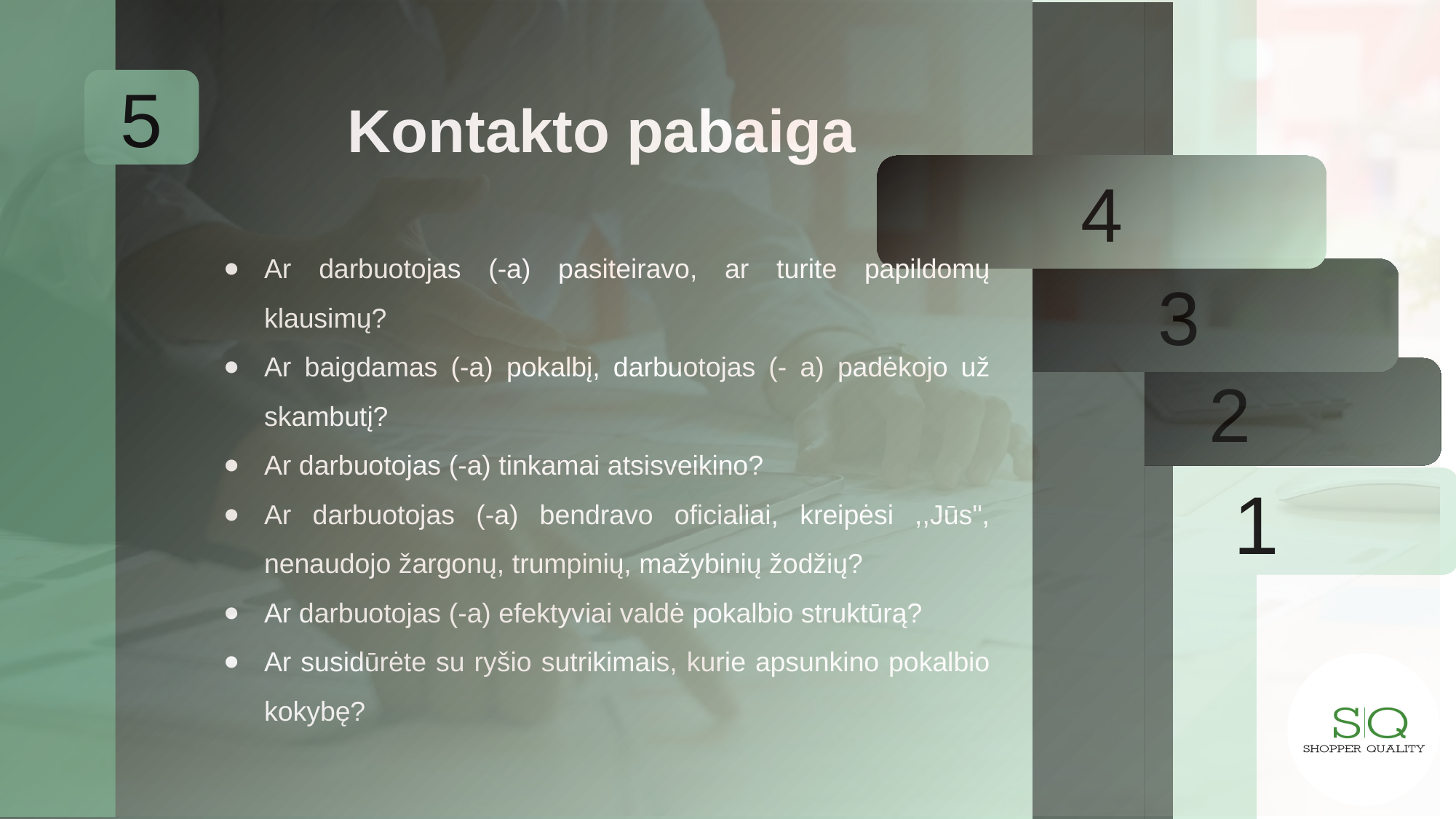

1

5

4

3

2
# Kontakto pabaiga
Ar darbuotojas (-a) pasiteiravo, ar turite papildomų klausimų?
Ar baigdamas (-a) pokalbį, darbuotojas (- a) padėkojo už skambutį?
Ar darbuotojas (-a) tinkamai atsisveikino?
Ar darbuotojas (-a) bendravo oficialiai, kreipėsi ,,Jūs", nenaudojo žargonų, trumpinių, mažybinių žodžių?
Ar darbuotojas (-a) efektyviai valdė pokalbio struktūrą?
Ar susidūrėte su ryšio sutrikimais, kurie apsunkino pokalbio kokybę?